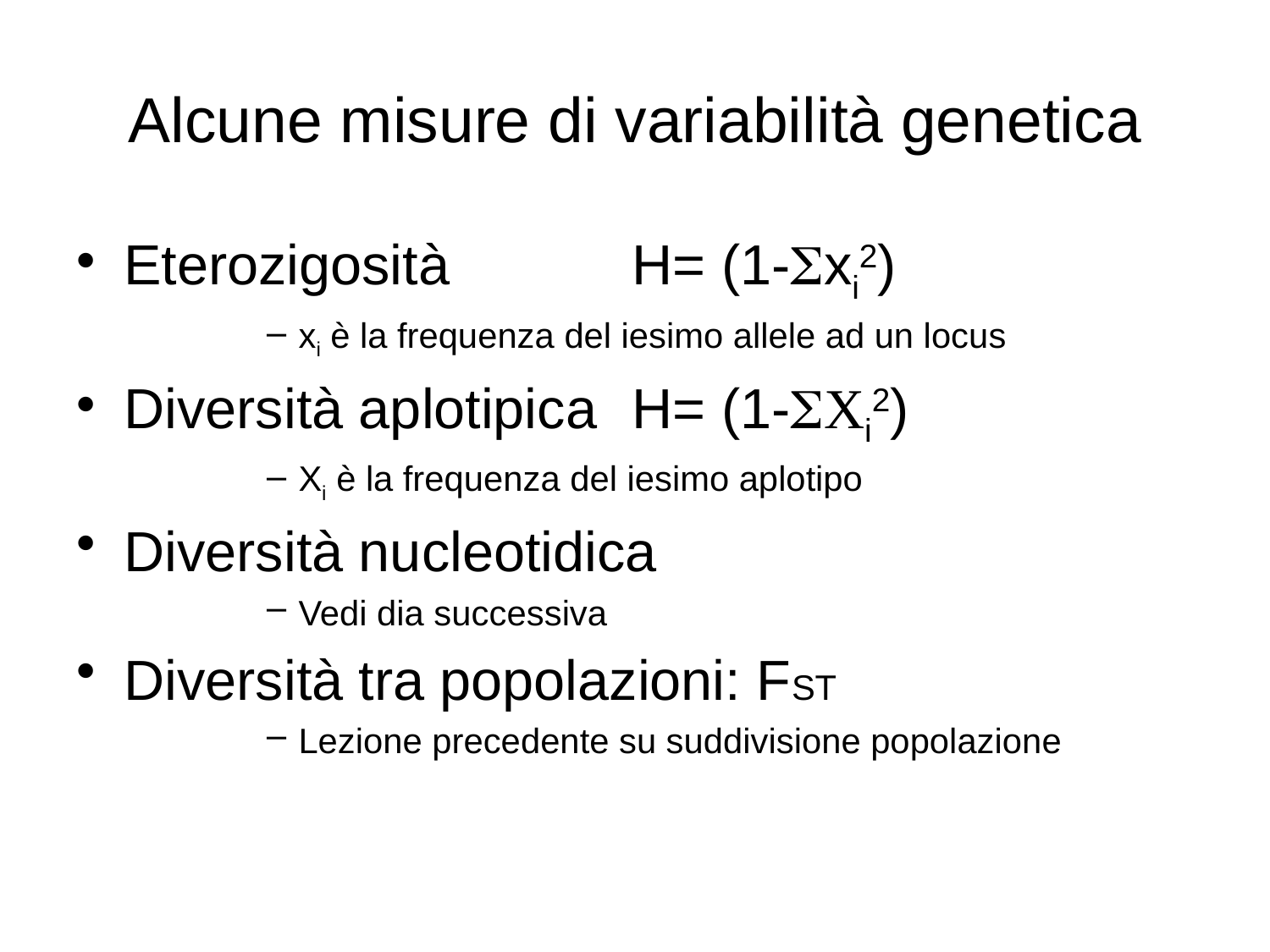

# Alcune misure di variabilità genetica
Eterozigosità  		H= (1-Σxi2)
xi è la frequenza del iesimo allele ad un locus
Diversità aplotipica	H= (1-ΣXi2)
Xi è la frequenza del iesimo aplotipo
Diversità nucleotidica
Vedi dia successiva
Diversità tra popolazioni: FST
Lezione precedente su suddivisione popolazione